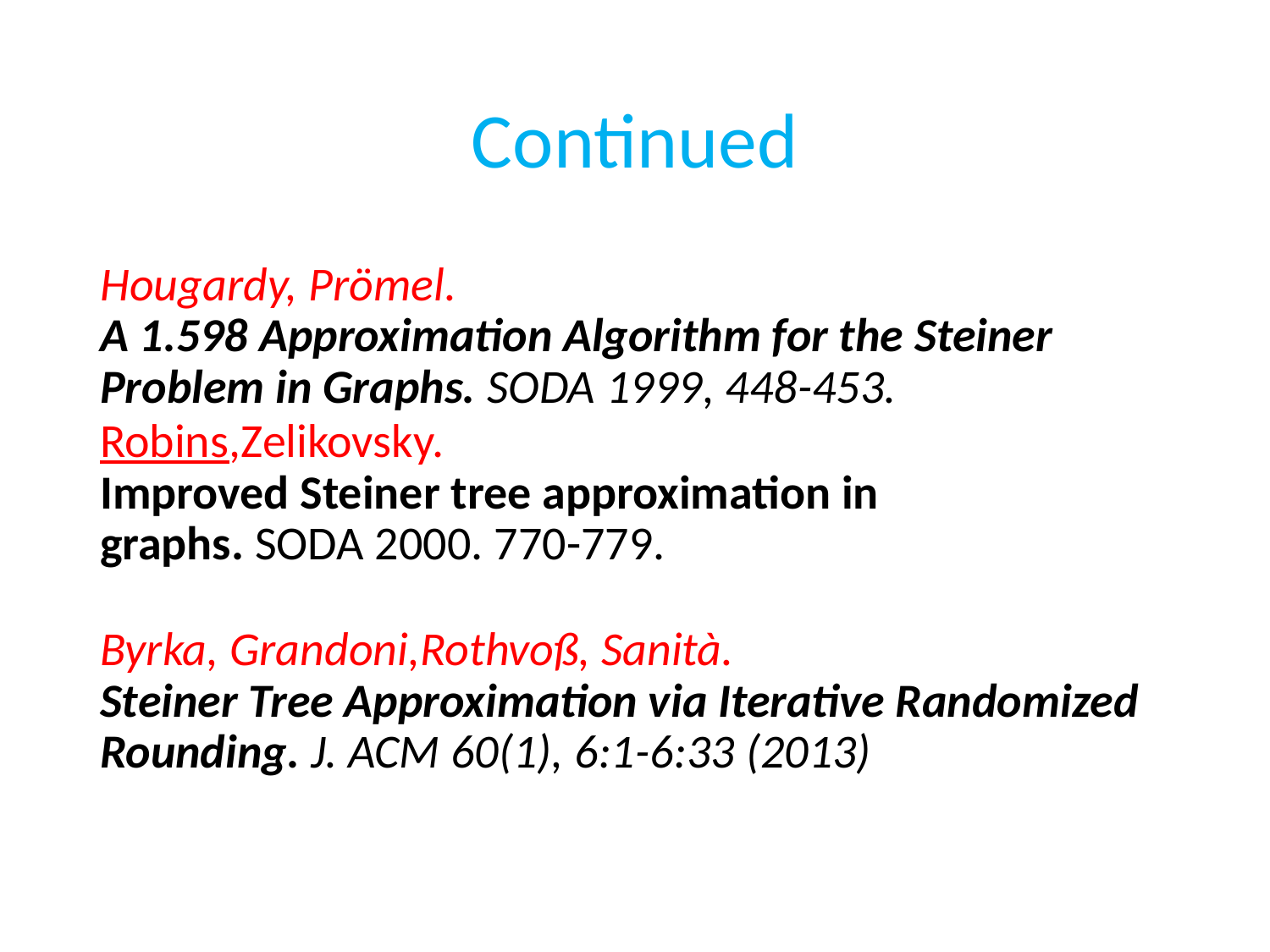

# Continued
Hougardy, Prömel.
A 1.598 Approximation Algorithm for the Steiner Problem in Graphs. SODA 1999, 448-453.
Robins,Zelikovsky.
Improved Steiner tree approximation in graphs. SODA 2000. 770-779.
Byrka, Grandoni,Rothvoß, Sanità.
Steiner Tree Approximation via Iterative Randomized Rounding. J. ACM 60(1), 6:1-6:33 (2013)